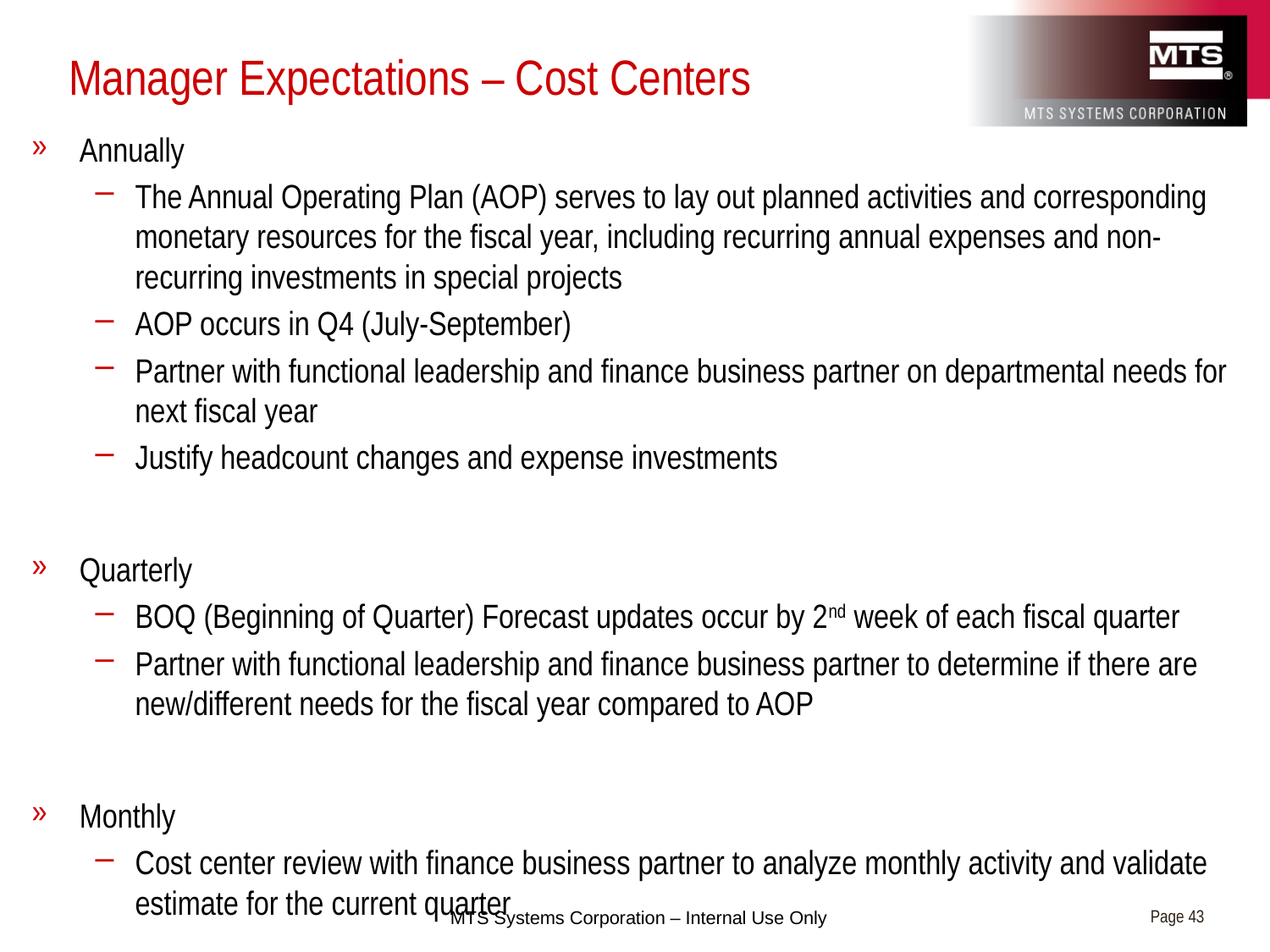

Manager Expectations – Cost Centers
Annually
The Annual Operating Plan (AOP) serves to lay out planned activities and corresponding monetary resources for the fiscal year, including recurring annual expenses and non-recurring investments in special projects
AOP occurs in Q4 (July-September)
Partner with functional leadership and finance business partner on departmental needs for next fiscal year
Justify headcount changes and expense investments

Quarterly
BOQ (Beginning of Quarter) Forecast updates occur by 2nd week of each fiscal quarter
Partner with functional leadership and finance business partner to determine if there are new/different needs for the fiscal year compared to AOP

Monthly
Cost center review with finance business partner to analyze monthly activity and validate estimate for the current quarter

Page 43